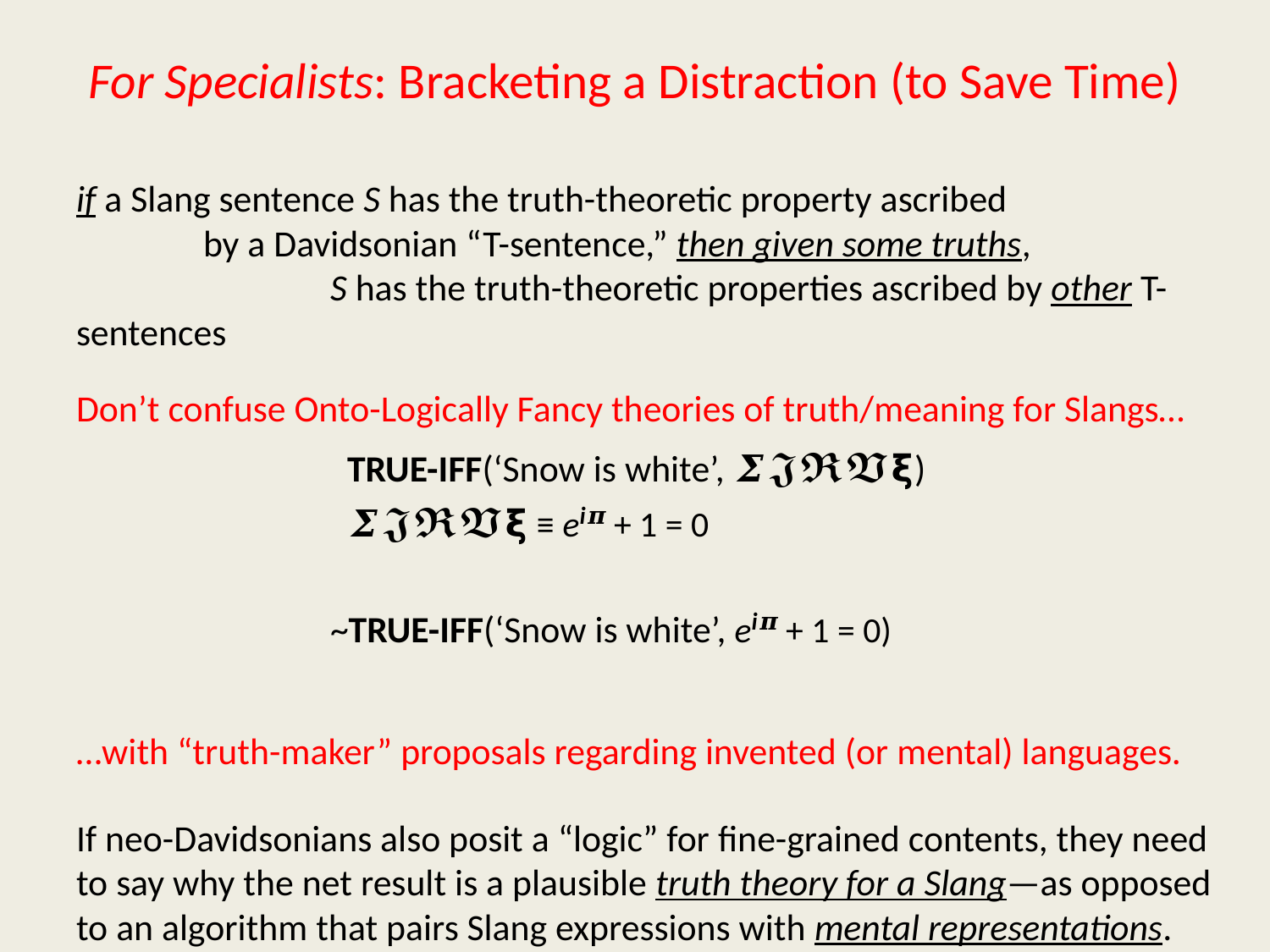

# For Specialists: Bracketing a Distraction (to Save Time)
if a Slang sentence S has the truth-theoretic property ascribed
	by a Davidsonian “T-sentence,” then given some truths,
		S has the truth-theoretic properties ascribed by other T-sentences
Don’t confuse Onto-Logically Fancy theories of truth/meaning for Slangs…
		  TRUE-IFF(‘Snow is white’, 𝜮𝕵𝕽𝖁𝝽)
		  𝜮𝕵𝕽𝖁𝝽 ≡ ei𝝅 + 1 = 0
		~TRUE-IFF(‘Snow is white’, ei𝝅 + 1 = 0)
…with “truth-maker” proposals regarding invented (or mental) languages.
If neo-Davidsonians also posit a “logic” for fine-grained contents, they need to say why the net result is a plausible truth theory for a Slang—as opposed to an algorithm that pairs Slang expressions with mental representations.

And in my view, positing representation-neutral contents doesn’t help.